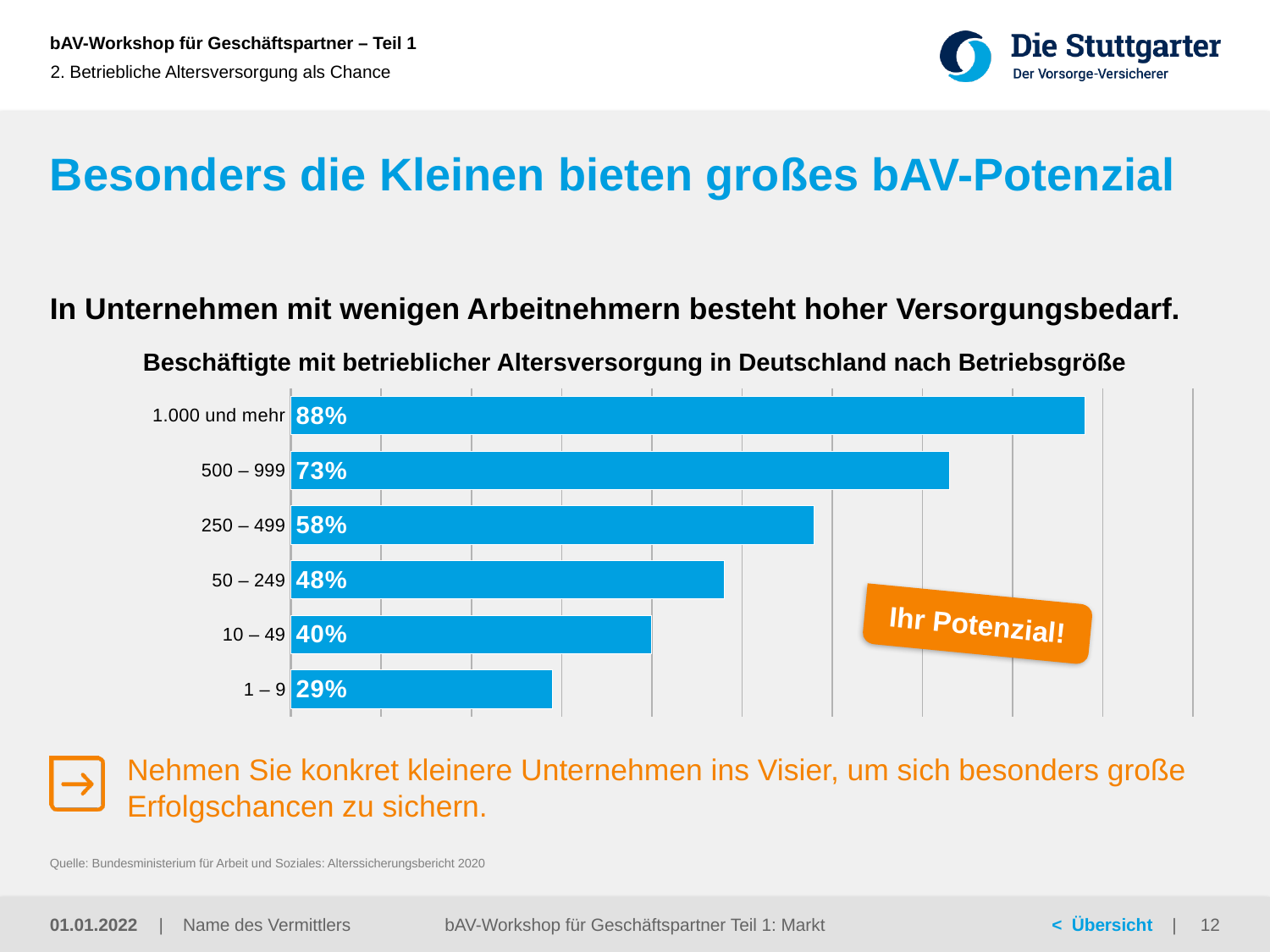

2. Betriebliche Altersversorgung als Chance
# Besonders die Kleinen bieten großes bAV-Potenzial
In Unternehmen mit wenigen Arbeitnehmern besteht hoher Versorgungsbedarf.
Beschäftigte mit betrieblicher Altersversorgung in Deutschland nach Betriebsgröße

### Chart

| Category | Unternehmen bietet eine bAV an |
|---|---|
| 1.000 und mehr | 0.88 |
| 500 – 999 | 0.73 |
| 250 – 499 | 0.58 |
| 50 – 249 | 0.48 |
| 10 – 49 | 0.4 |
| 1 – 9 | 0.29 |
Ihr Potenzial!
Nehmen Sie konkret kleinere Unternehmen ins Visier, um sich besonders große Erfolgschancen zu sichern.
Quelle: Bundesministerium für Arbeit und Soziales: Alterssicherungsbericht 2020
01.01.2022
bAV-Workshop für Geschäftspartner Teil 1: Markt
12